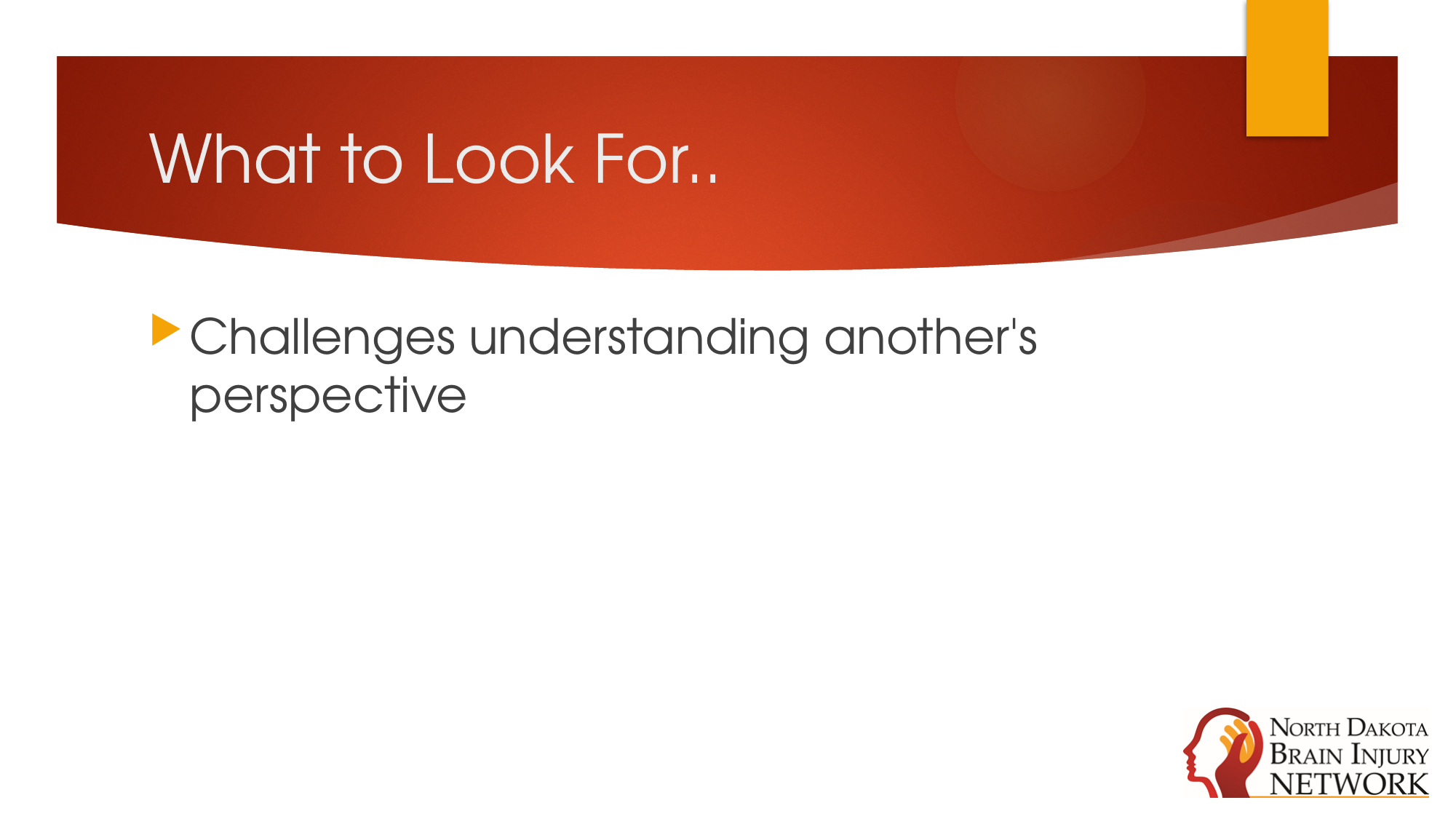

# What to Look For..
Challenges understanding another's perspective